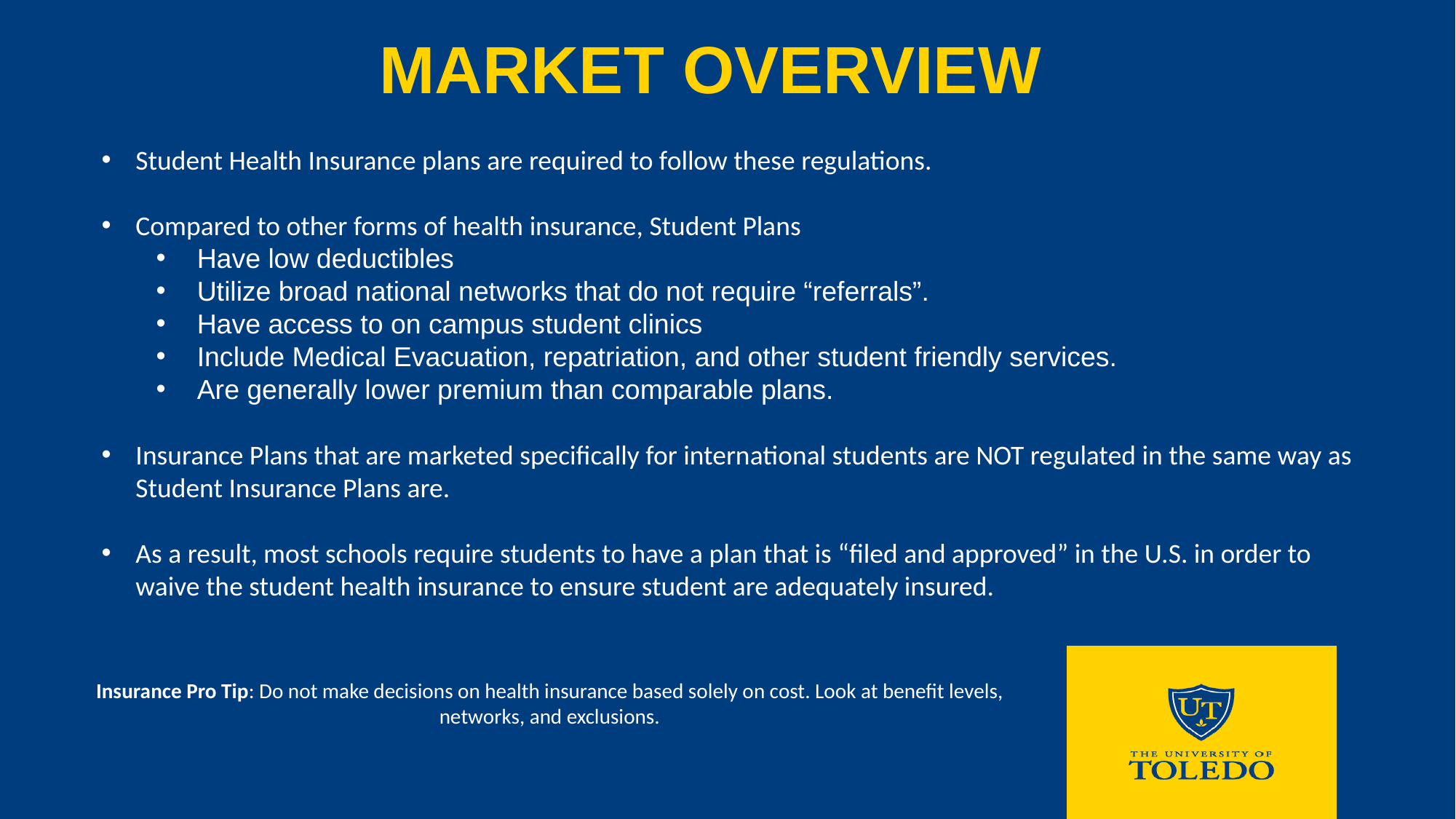

# Market Overview
Student Health Insurance plans are required to follow these regulations.

Compared to other forms of health insurance, Student Plans
Have low deductibles
Utilize broad national networks that do not require “referrals”.
Have access to on campus student clinics
Include Medical Evacuation, repatriation, and other student friendly services.
Are generally lower premium than comparable plans.

Insurance Plans that are marketed specifically for international students are NOT regulated in the same way as Student Insurance Plans are.

As a result, most schools require students to have a plan that is “filed and approved” in the U.S. in order to waive the student health insurance to ensure student are adequately insured.

Insurance Pro Tip: Do not make decisions on health insurance based solely on cost. Look at benefit levels,
networks, and exclusions.